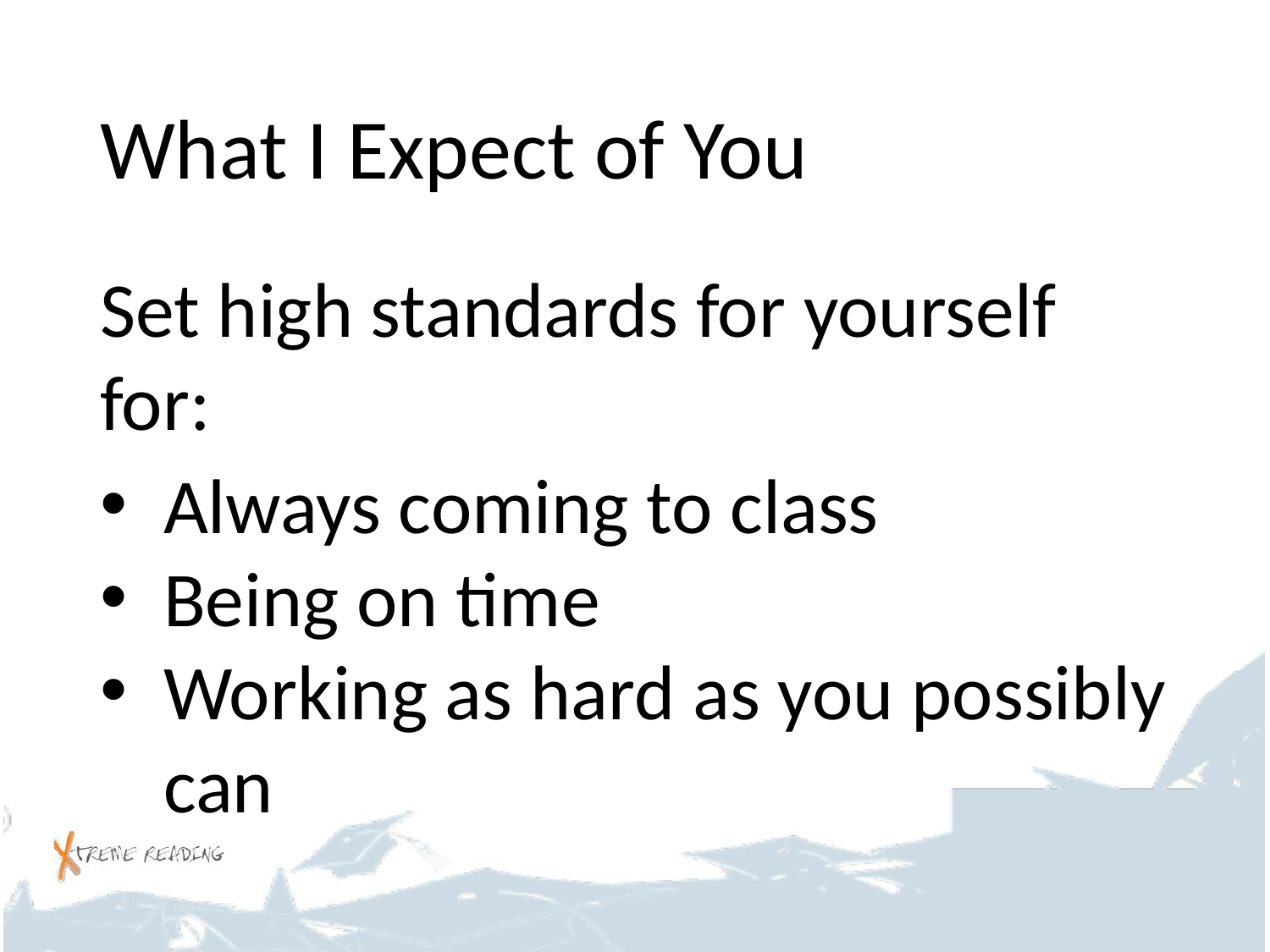

# What I Expect of You
Set high standards for yourself for:
Always coming to class
Being on time
Working as hard as you possibly can